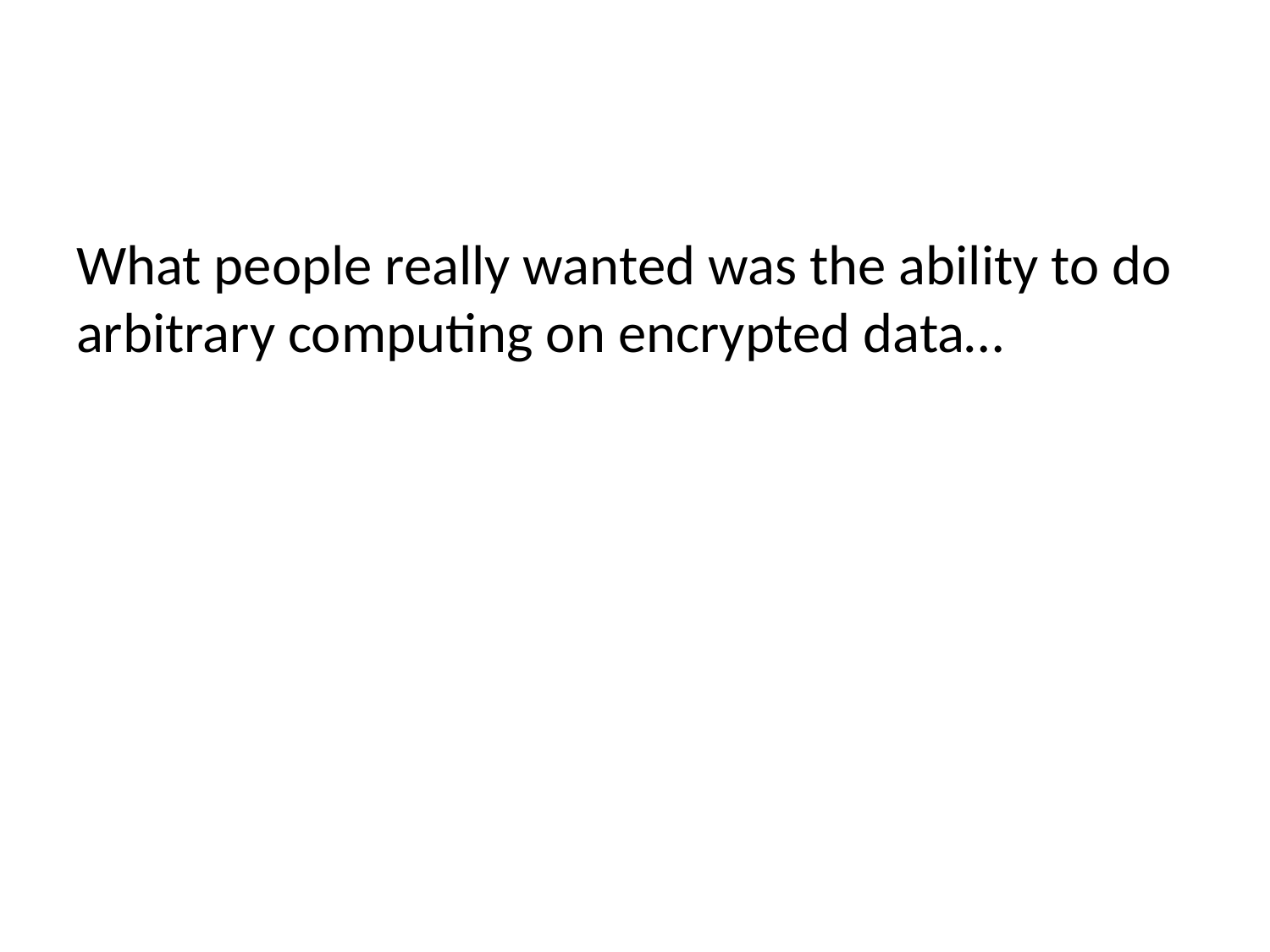

#
What people really wanted was the ability to do arbitrary computing on encrypted data…